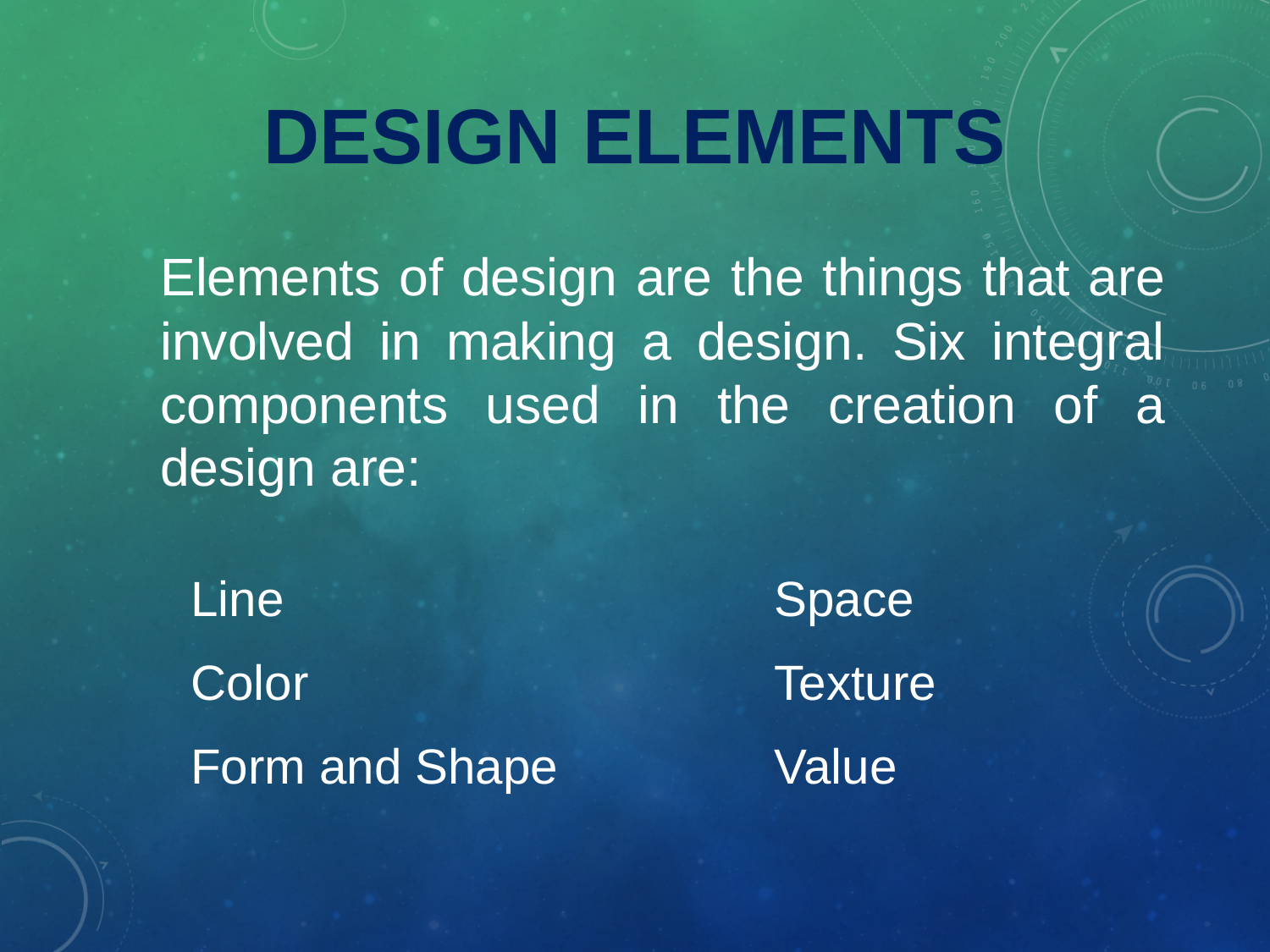

# Design Elements
	Elements of design are the things that are involved in making a design. Six integral components used in the creation of a design are:
Line
Color
Form and Shape

Space
Texture
Value